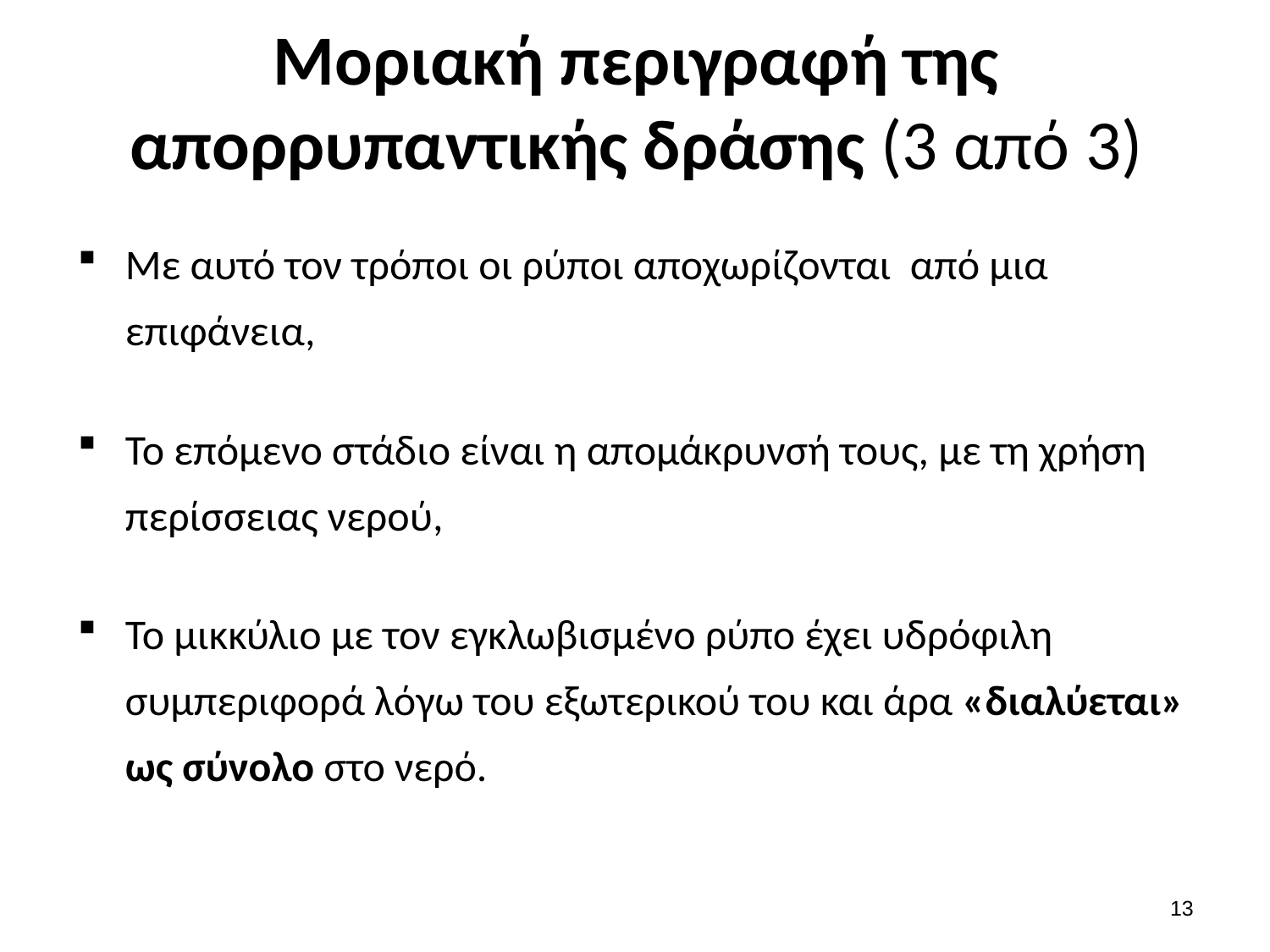

# Μοριακή περιγραφή της απορρυπαντικής δράσης (3 από 3)
Με αυτό τον τρόποι οι ρύποι αποχωρίζονται  από μια επιφάνεια,
Το επόμενο στάδιο είναι η απομάκρυνσή τους, με τη χρήση περίσσειας νερού,
Το μικκύλιο με τον εγκλωβισμένο ρύπο έχει υδρόφιλη συμπεριφορά λόγω του εξωτερικού του και άρα «διαλύεται» ως σύνολο στο νερό.
13